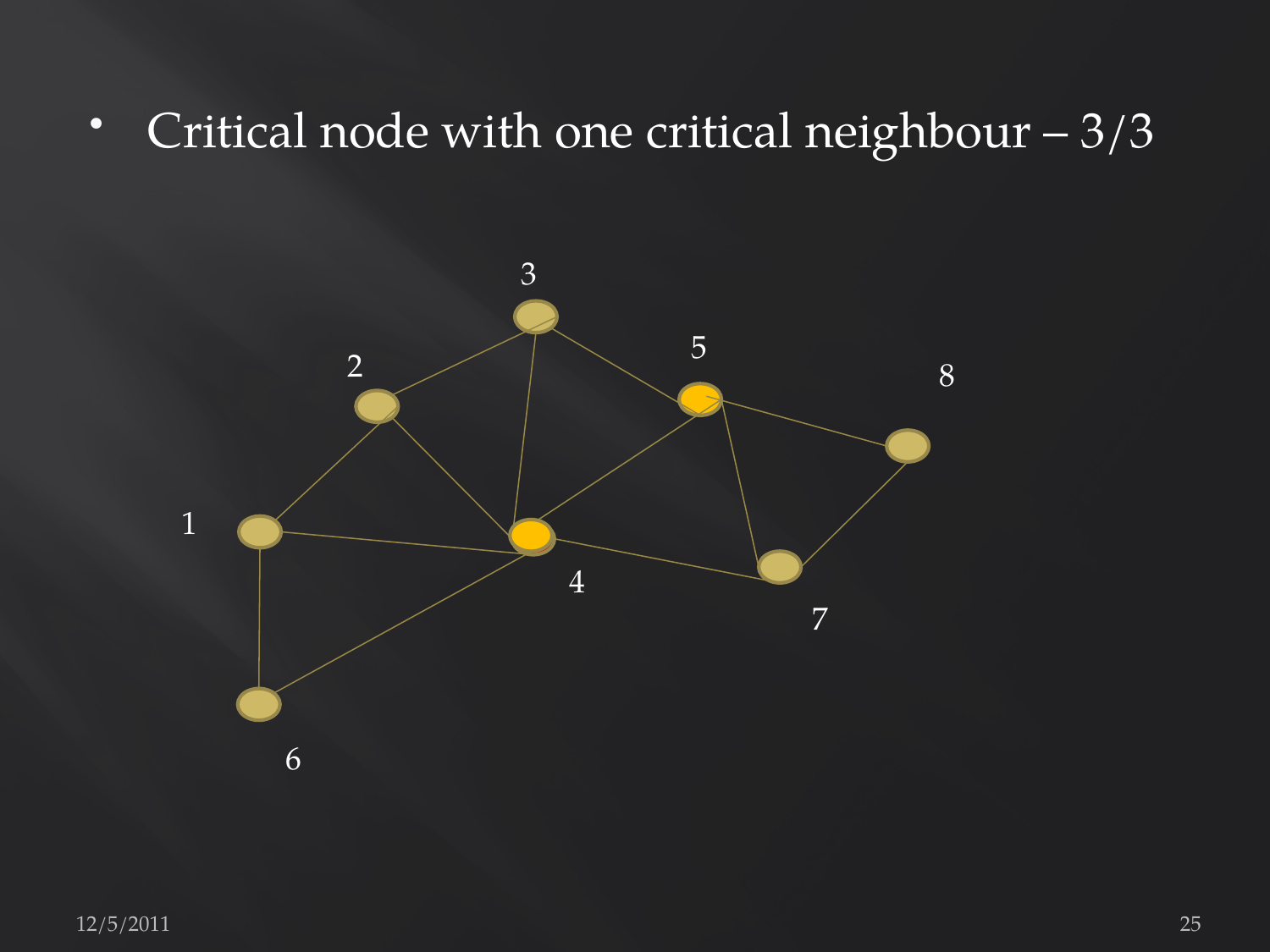

Critical node with one critical neighbour – 3/3

3

5
2
8

1

4
7

6
12/5/2011
25